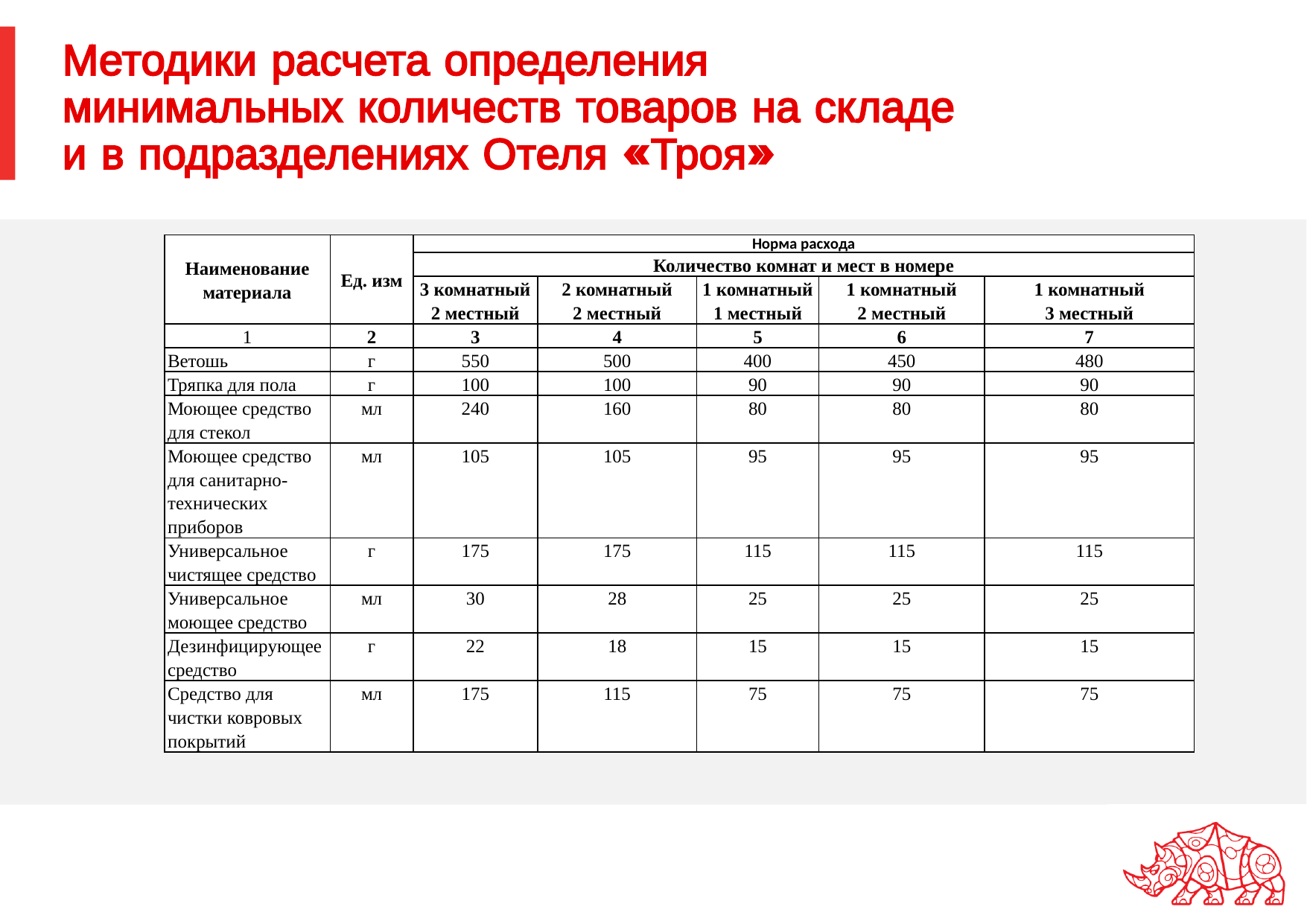

# Методики расчета определения минимальных количеств товаров на складе и в подразделениях Отеля «Троя»
| Наименование материала | Ед. изм | Норма расхода |  |  |  |  |
| --- | --- | --- | --- | --- | --- | --- |
|  |  | Количество комнат и мест в номере |  |  |  |  |
|  |  | 3 комнатный 2 местный | 2 комнатный 2 местный | 1 комнатный 1 местный | 1 комнатный 2 местный | 1 комнатный 3 местный |
| 1 | 2 | 3 | 4 | 5 | 6 | 7 |
| Ветошь | г | 550 | 500 | 400 | 450 | 480 |
| Тряпка для пола | г | 100 | 100 | 90 | 90 | 90 |
| Моющее средство для стекол | мл | 240 | 160 | 80 | 80 | 80 |
| Моющее средство для санитарно-технических приборов | мл | 105 | 105 | 95 | 95 | 95 |
| Универсальное чистящее средство | г | 175 | 175 | 115 | 115 | 115 |
| Универсальное моющее средство | мл | 30 | 28 | 25 | 25 | 25 |
| Дезинфицирующее средство | г | 22 | 18 | 15 | 15 | 15 |
| Средство для чистки ковровых покрытий | мл | 175 | 115 | 75 | 75 | 75 |